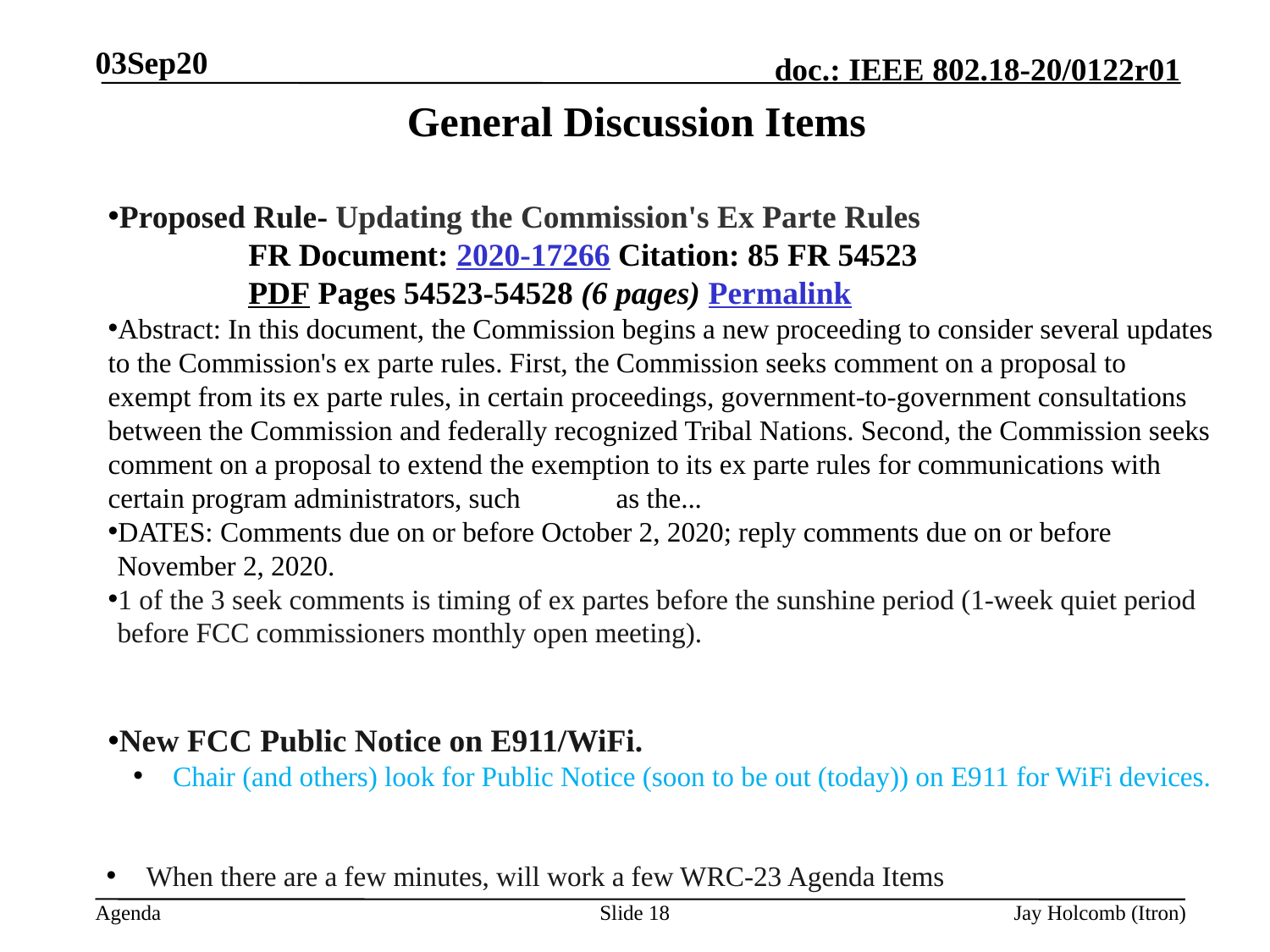

03Sep20
# General Discussion Items

Proposed Rule- Updating the Commission's Ex Parte Rules
		FR Document: 2020-17266 Citation: 85 FR 54523
		PDF Pages 54523-54528 (6 pages) Permalink
Abstract: In this document, the Commission begins a new proceeding to consider several updates to the Commission's ex parte rules. First, the Commission seeks comment on a proposal to exempt from its ex parte rules, in certain proceedings, government-to-government consultations between the Commission and federally recognized Tribal Nations. Second, the Commission seeks comment on a proposal to extend the exemption to its ex parte rules for communications with certain program administrators, such 	as the...
DATES: Comments due on or before October 2, 2020; reply comments due on or before November 2, 2020.
1 of the 3 seek comments is timing of ex partes before the sunshine period (1-week quiet period before FCC commissioners monthly open meeting).

New FCC Public Notice on E911/WiFi.
Chair (and others) look for Public Notice (soon to be out (today)) on E911 for WiFi devices.

When there are a few minutes, will work a few WRC-23 Agenda Items
Slide 18
Jay Holcomb (Itron)